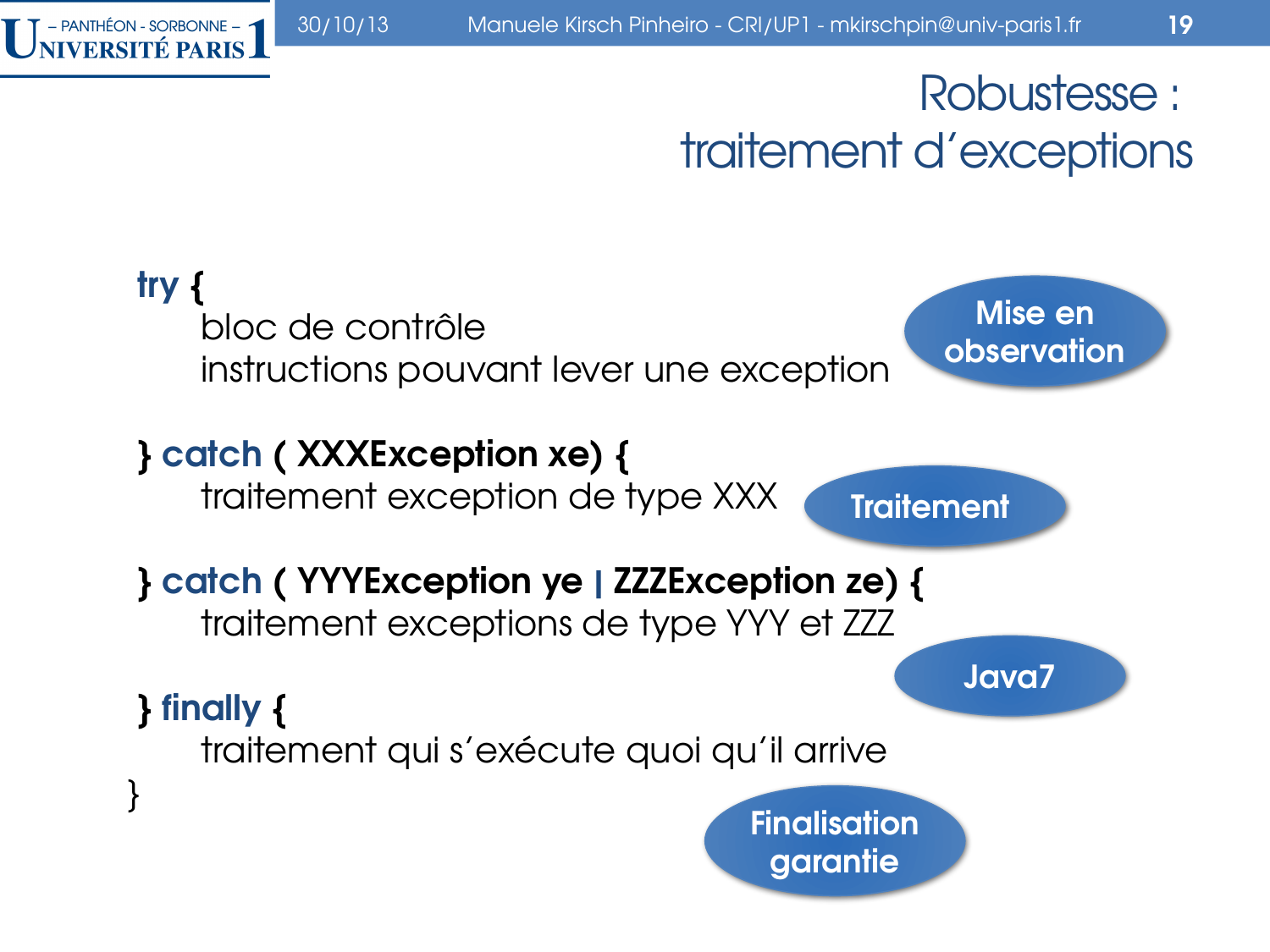

30/10/13
Manuele Kirsch Pinheiro - CRI/UP1 - mkirschpin@univ-paris1.fr
19
# Robustesse : traitement d’exceptions
 try {
	bloc de contrôle
	instructions pouvant lever une exception

 } catch ( XXXException xe) {
	traitement exception de type XXX

 } catch ( YYYException ye | ZZZException ze) {
	traitement exceptions de type YYY et ZZZ

 } finally {
  	traitement qui s’exécute quoi qu’il arrive
}
Mise en observation
Traitement
Java7
Finalisation garantie